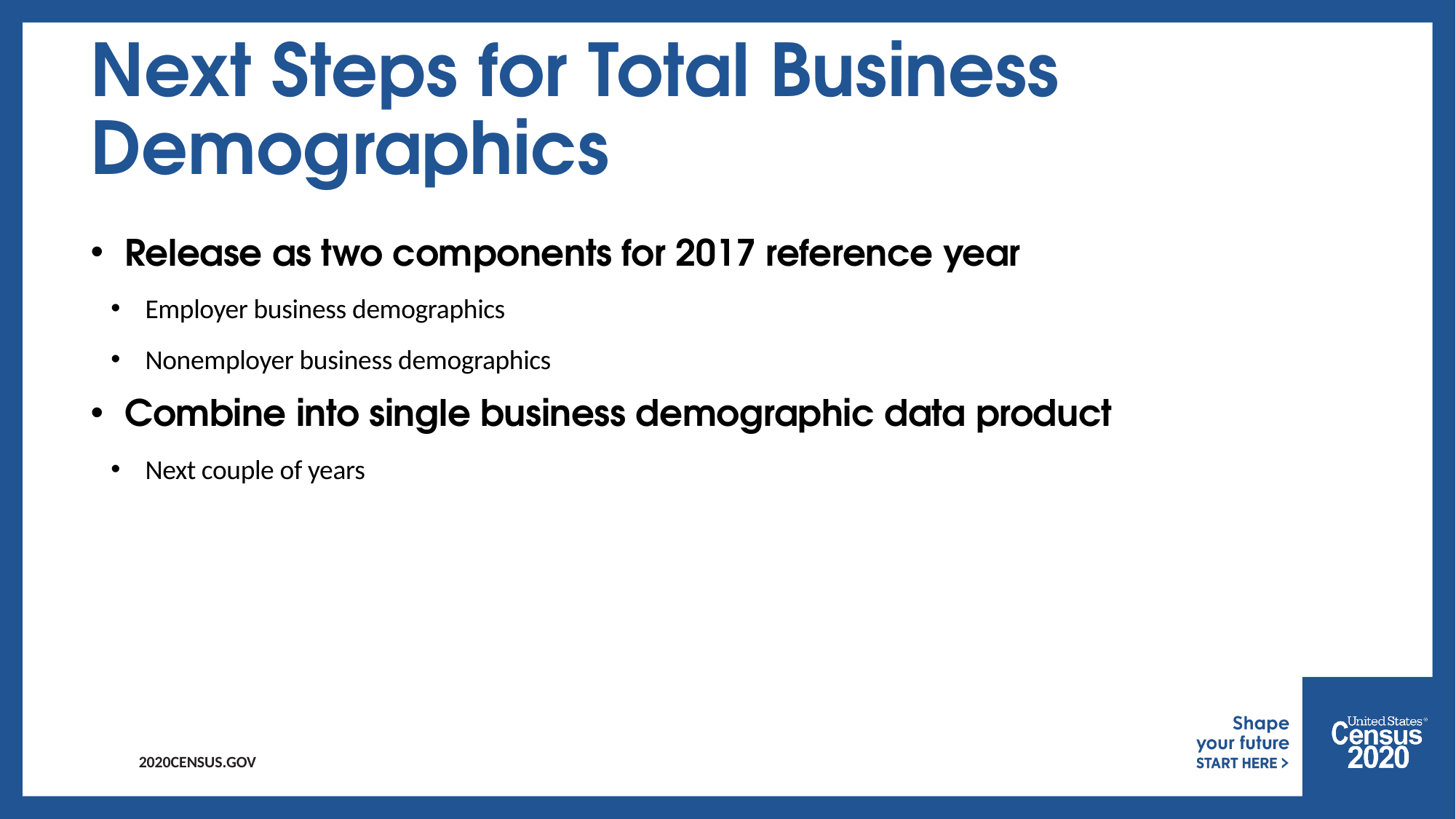

# Next Steps for Total Business Demographics
Release as two components for 2017 reference year
Employer business demographics
Nonemployer business demographics
Combine into single business demographic data product
Next couple of years